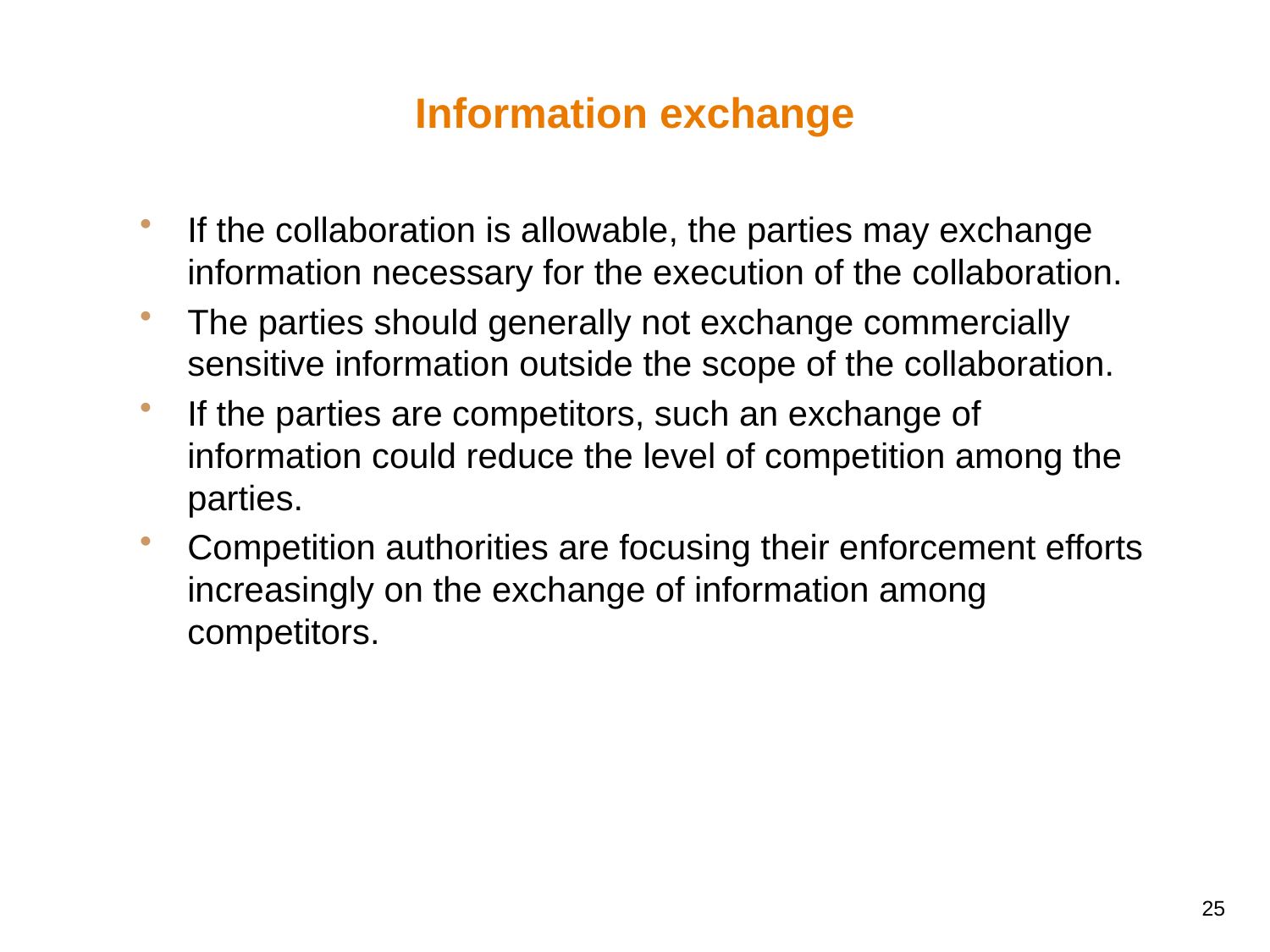

# Information exchange
If the collaboration is allowable, the parties may exchange information necessary for the execution of the collaboration.
The parties should generally not exchange commercially sensitive information outside the scope of the collaboration.
If the parties are competitors, such an exchange of information could reduce the level of competition among the parties.
Competition authorities are focusing their enforcement efforts increasingly on the exchange of information among competitors.

25